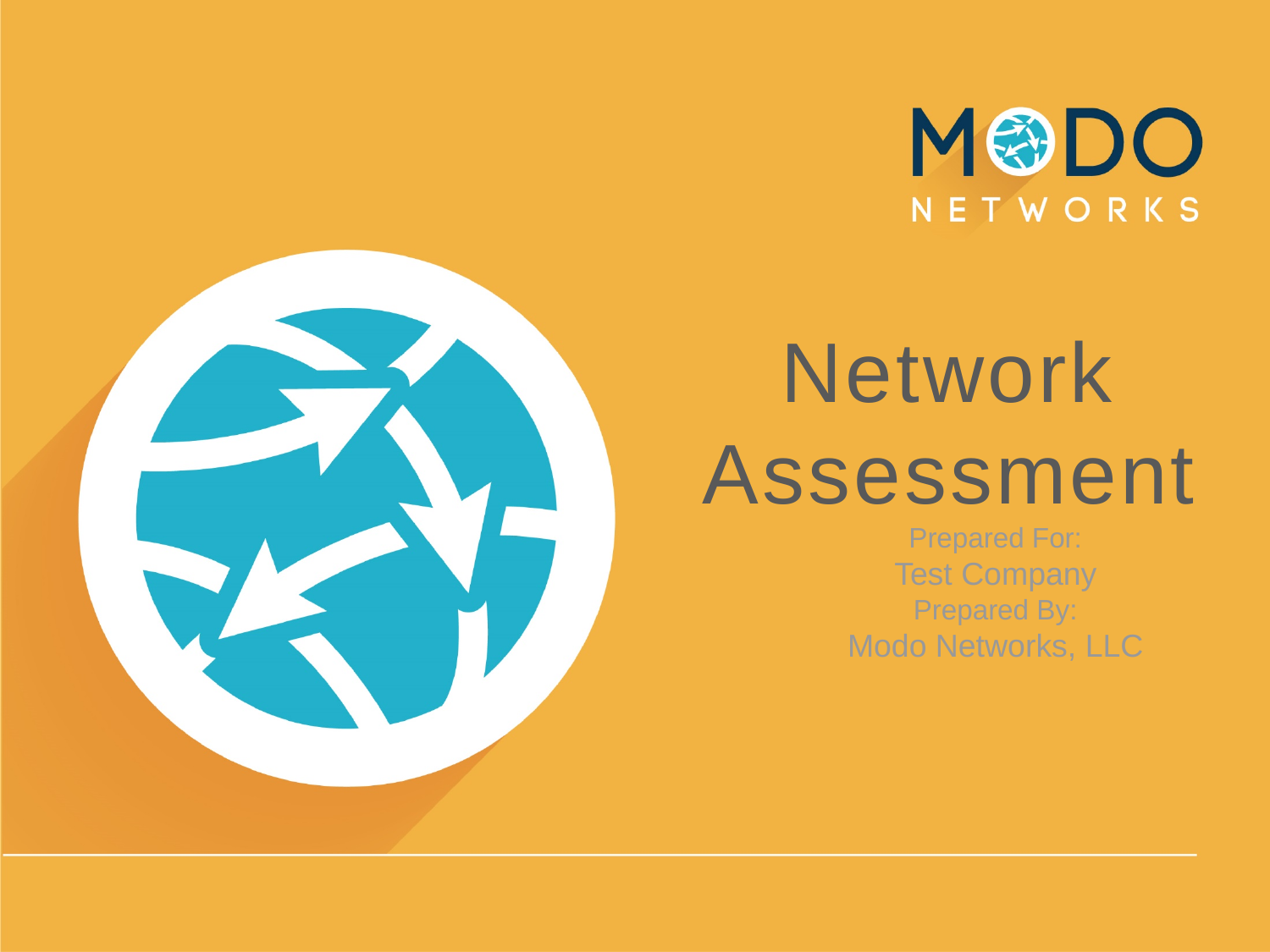

# Network Assessment
Prepared For:
Test Company
Prepared By:
Modo Networks, LLC